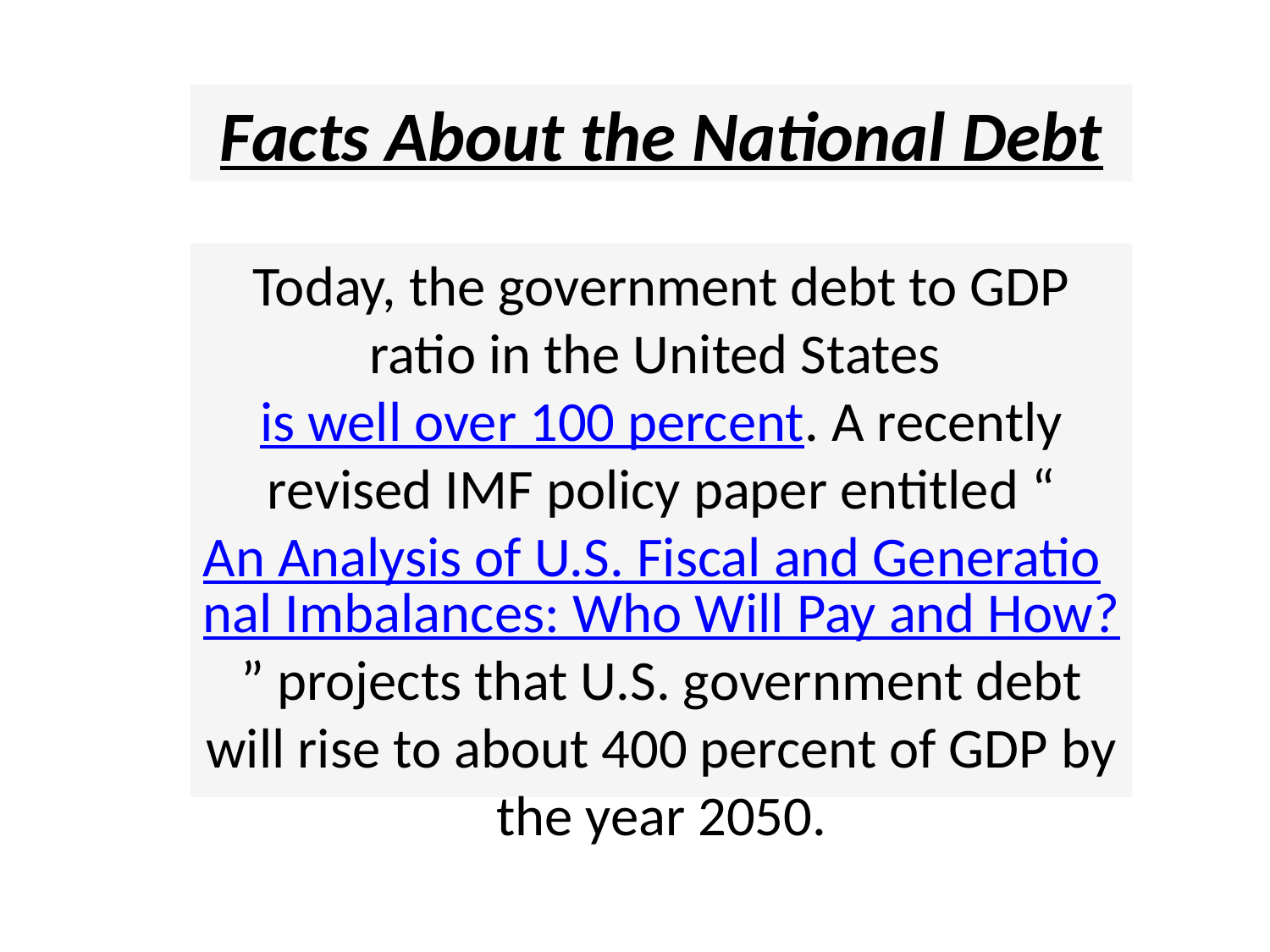

Facts About the National Debt
Today, the government debt to GDP ratio in the United States is well over 100 percent. A recently revised IMF policy paper entitled “An Analysis of U.S. Fiscal and Generational Imbalances: Who Will Pay and How?” projects that U.S. government debt will rise to about 400 percent of GDP by the year 2050.